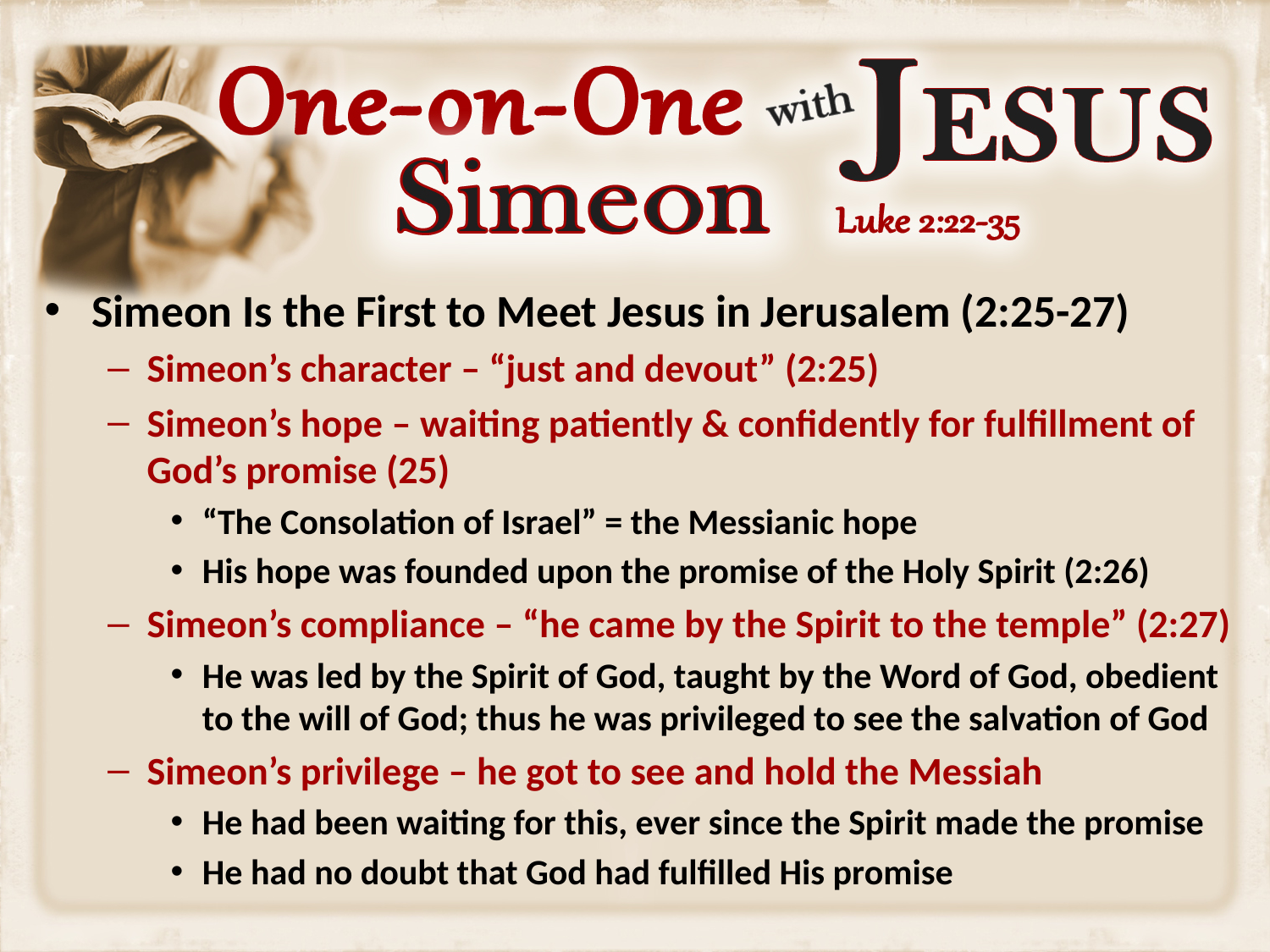

Simeon Is the First to Meet Jesus in Jerusalem (2:25-27)
Simeon’s character – “just and devout” (2:25)
Simeon’s hope – waiting patiently & confidently for fulfillment of God’s promise (25)
“The Consolation of Israel” = the Messianic hope
His hope was founded upon the promise of the Holy Spirit (2:26)
Simeon’s compliance – “he came by the Spirit to the temple” (2:27)
He was led by the Spirit of God, taught by the Word of God, obedient to the will of God; thus he was privileged to see the salvation of God
Simeon’s privilege – he got to see and hold the Messiah
He had been waiting for this, ever since the Spirit made the promise
He had no doubt that God had fulfilled His promise